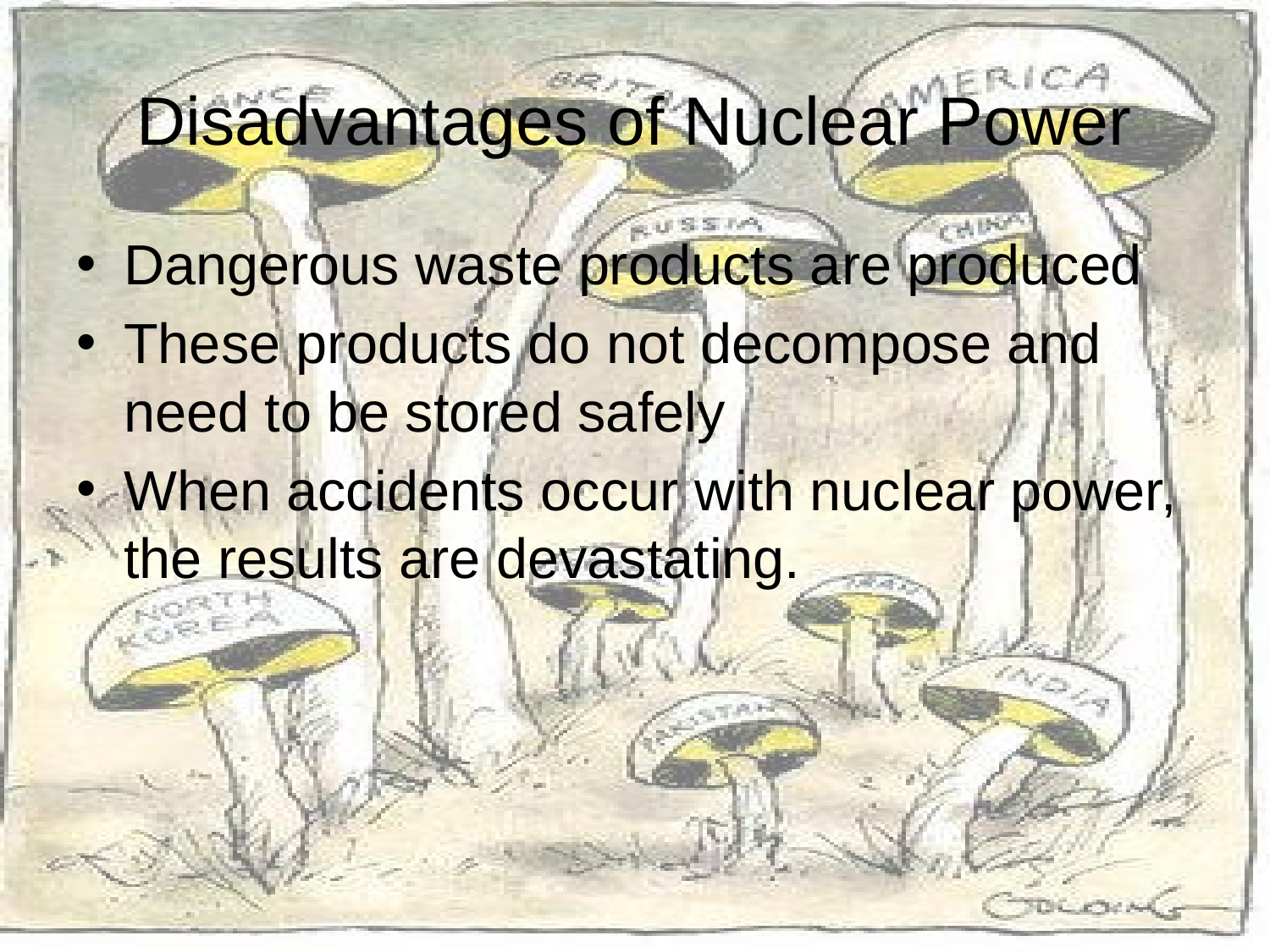

# Disadvantages of Nuclear Power
Dangerous waste products are produced
These products do not decompose and need to be stored safely
When accidents occur with nuclear power, the results are devastating.